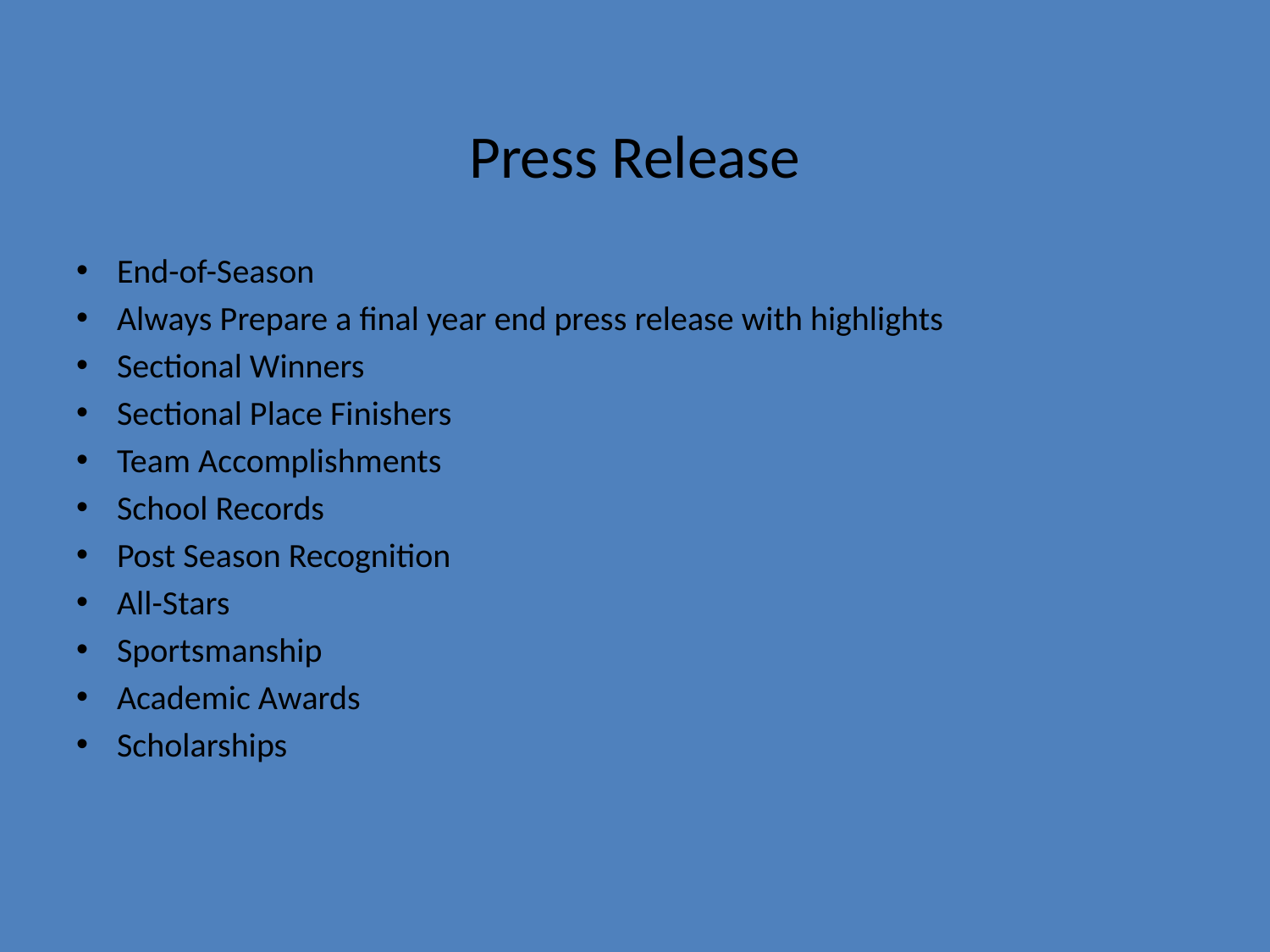

# Press Release

End-of-Season
Always Prepare a final year end press release with highlights
Sectional Winners
Sectional Place Finishers
Team Accomplishments
School Records
Post Season Recognition
All-Stars
Sportsmanship
Academic Awards
Scholarships